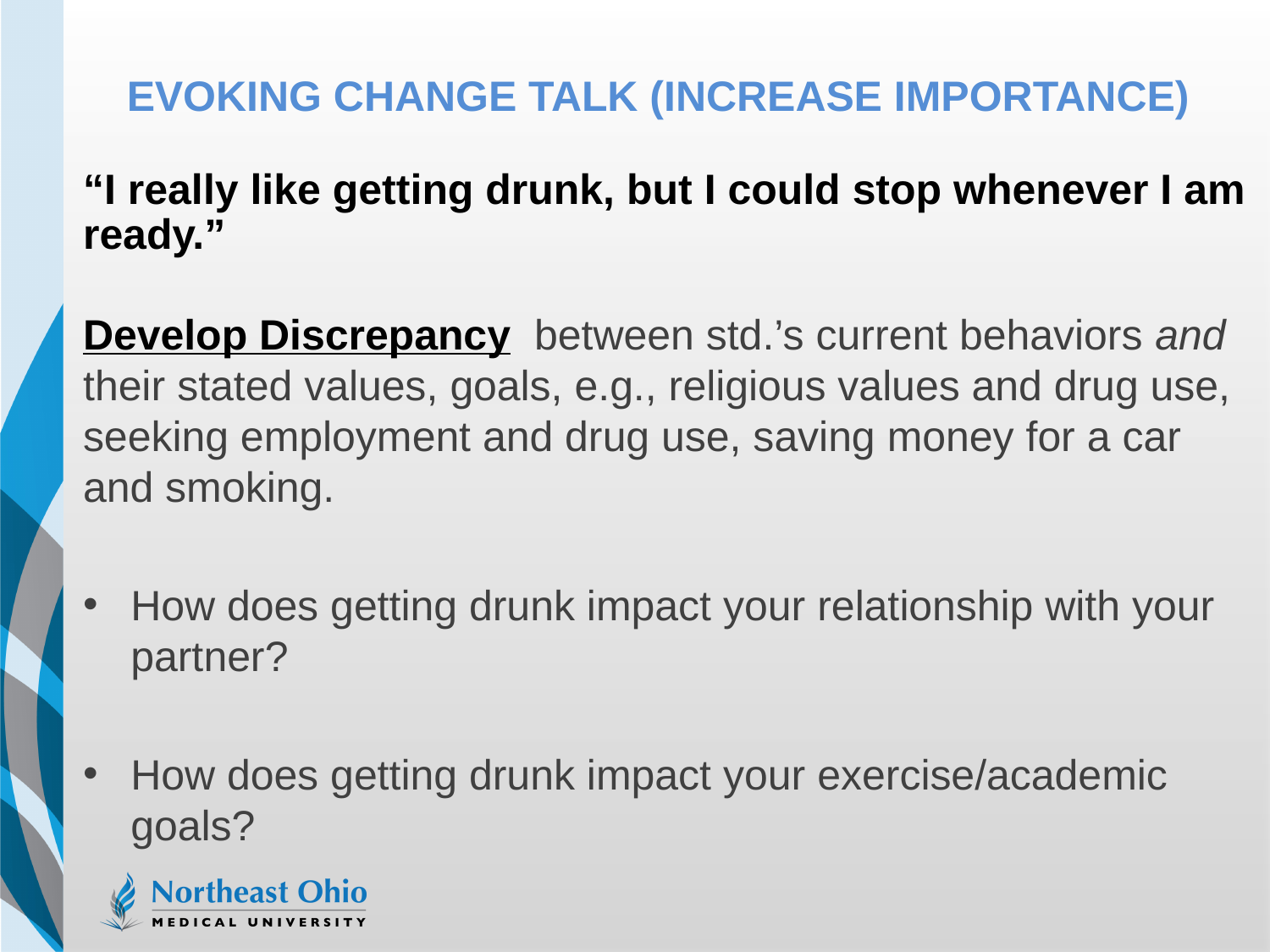

18
# Evoking Change Talk (Increase Importance)
“I really like getting drunk, but I could stop whenever I am ready.”

Develop Discrepancy  between std.’s current behaviors and their stated values, goals, e.g., religious values and drug use, seeking employment and drug use, saving money for a car and smoking.

How does getting drunk impact your relationship with your partner?

How does getting drunk impact your exercise/academic goals?